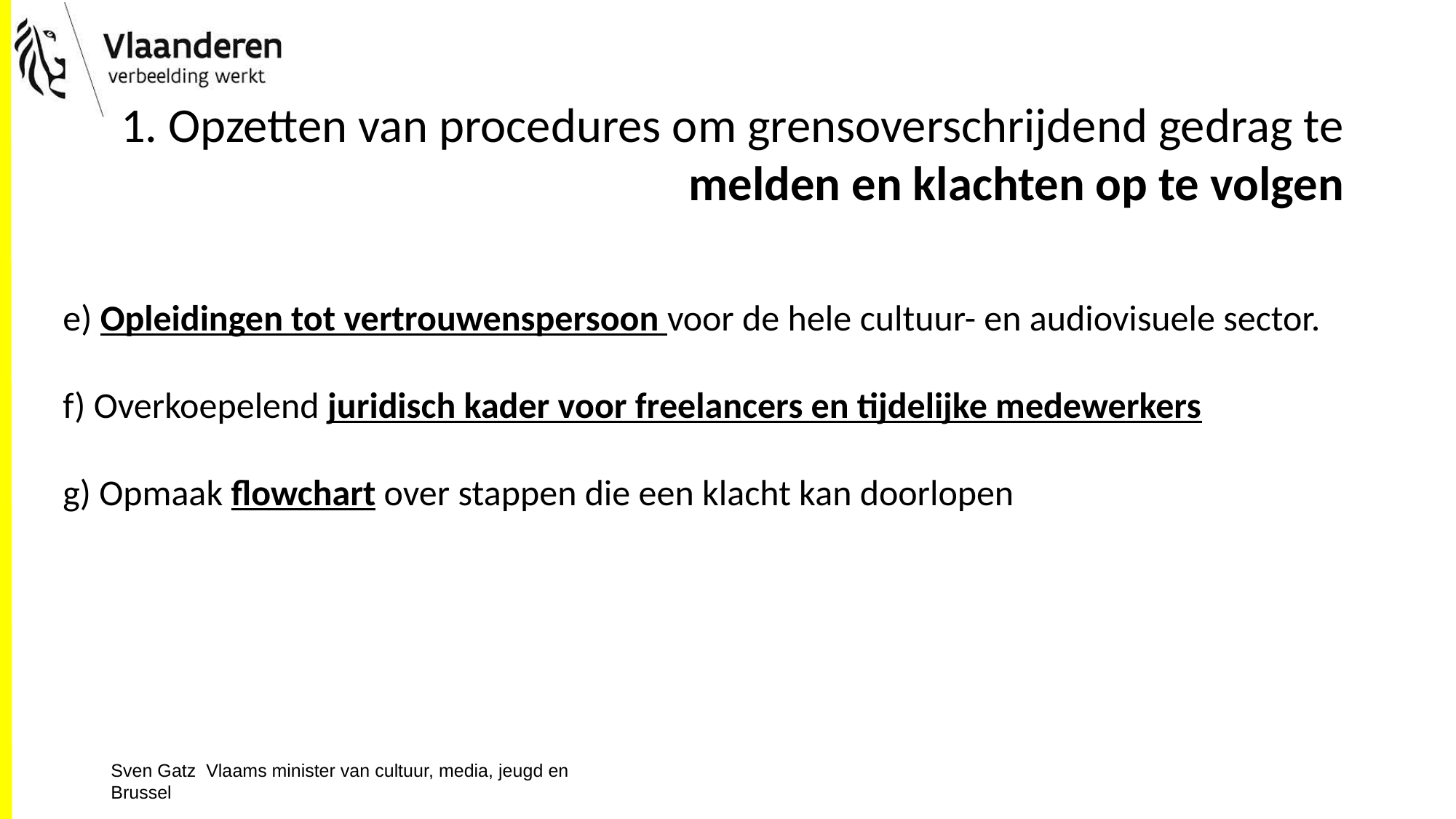

# 1. Opzetten van procedures om grensoverschrijdend gedrag te melden en klachten op te volgen

e) Opleidingen tot vertrouwenspersoon voor de hele cultuur- en audiovisuele sector.

f) Overkoepelend juridisch kader voor freelancers en tijdelijke medewerkers

g) Opmaak flowchart over stappen die een klacht kan doorlopen

Sven Gatz  Vlaams minister van cultuur, media, jeugd en Brussel